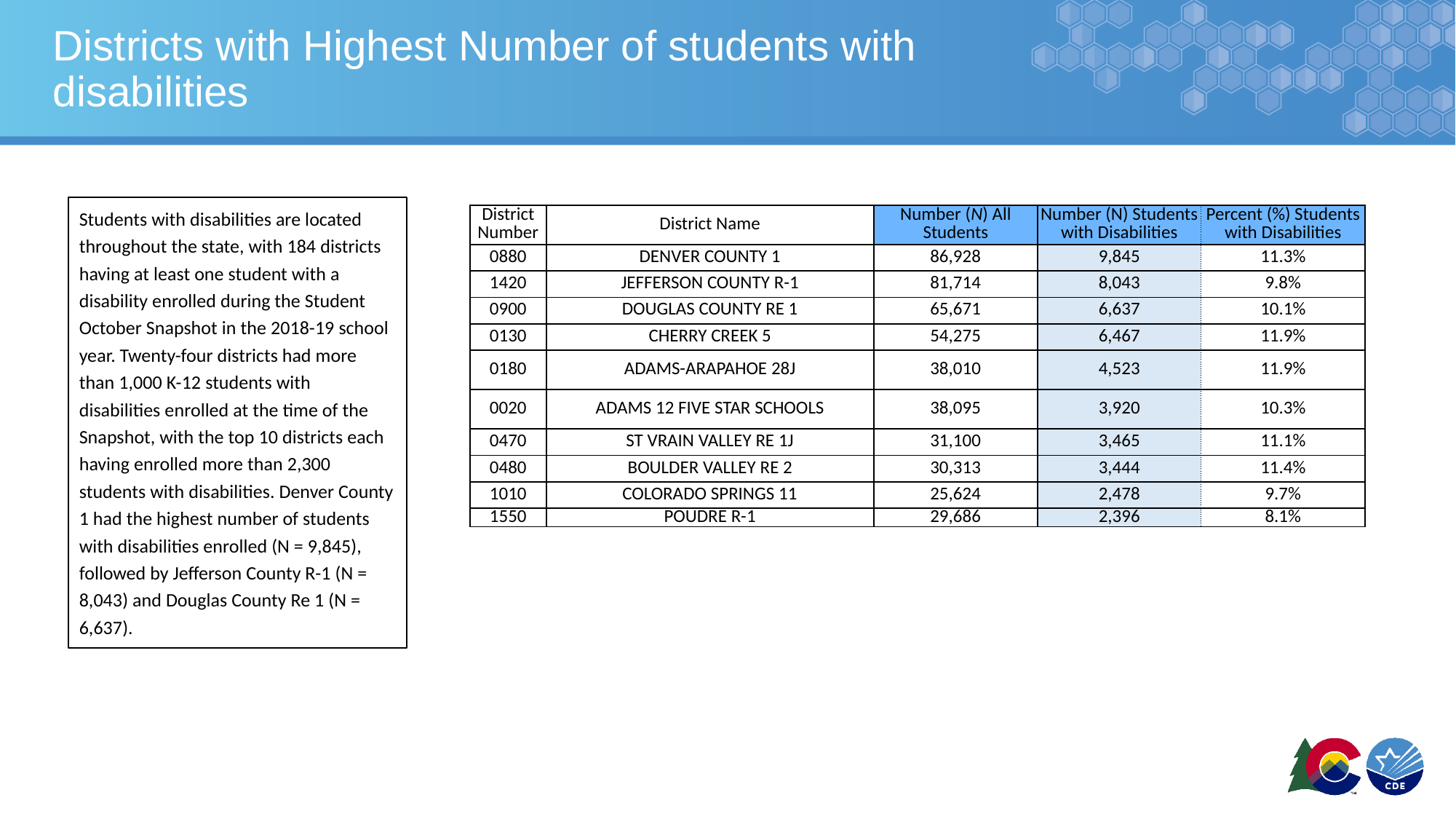

# Districts with Highest Number of students with disabilities
Students with disabilities are located throughout the state, with 184 districts having at least one student with a disability enrolled during the Student October Snapshot in the 2018-19 school year. Twenty-four districts had more than 1,000 K-12 students with disabilities enrolled at the time of the Snapshot, with the top 10 districts each having enrolled more than 2,300 students with disabilities. Denver County 1 had the highest number of students with disabilities enrolled (N = 9,845), followed by Jefferson County R-1 (N = 8,043) and Douglas County Re 1 (N = 6,637).
| District Number | District Name | Number (N) All Students | Number (N) Students with Disabilities | Percent (%) Students with Disabilities |
| --- | --- | --- | --- | --- |
| 0880 | DENVER COUNTY 1 | 86,928 | 9,845 | 11.3% |
| 1420 | JEFFERSON COUNTY R-1 | 81,714 | 8,043 | 9.8% |
| 0900 | DOUGLAS COUNTY RE 1 | 65,671 | 6,637 | 10.1% |
| 0130 | CHERRY CREEK 5 | 54,275 | 6,467 | 11.9% |
| 0180 | ADAMS-ARAPAHOE 28J | 38,010 | 4,523 | 11.9% |
| 0020 | ADAMS 12 FIVE STAR SCHOOLS | 38,095 | 3,920 | 10.3% |
| 0470 | ST VRAIN VALLEY RE 1J | 31,100 | 3,465 | 11.1% |
| 0480 | BOULDER VALLEY RE 2 | 30,313 | 3,444 | 11.4% |
| 1010 | COLORADO SPRINGS 11 | 25,624 | 2,478 | 9.7% |
| 1550 | POUDRE R-1 | 29,686 | 2,396 | 8.1% |